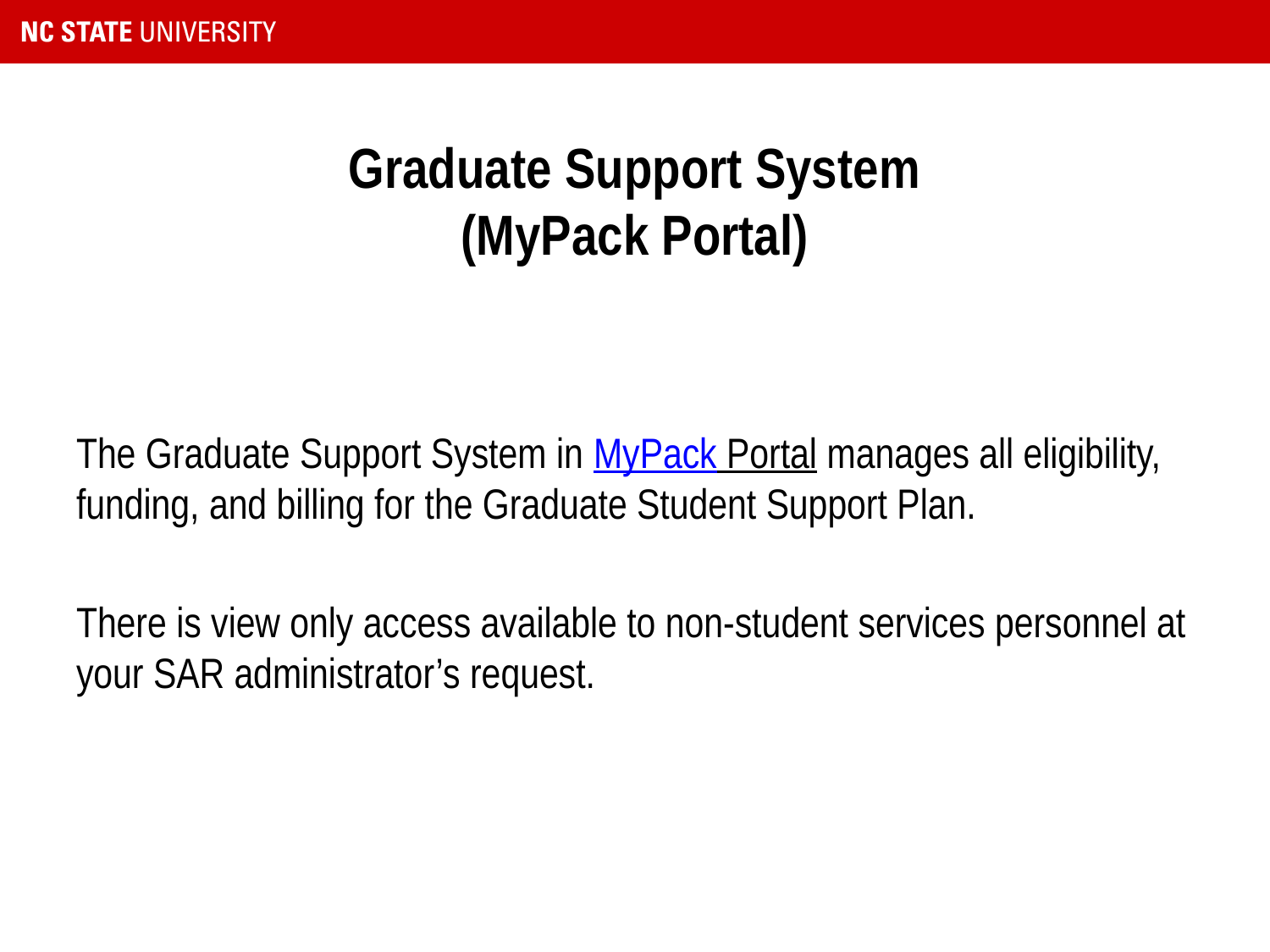

# Graduate Support System (MyPack Portal)
The Graduate Support System in MyPack Portal manages all eligibility, funding, and billing for the Graduate Student Support Plan.

There is view only access available to non-student services personnel at your SAR administrator’s request.